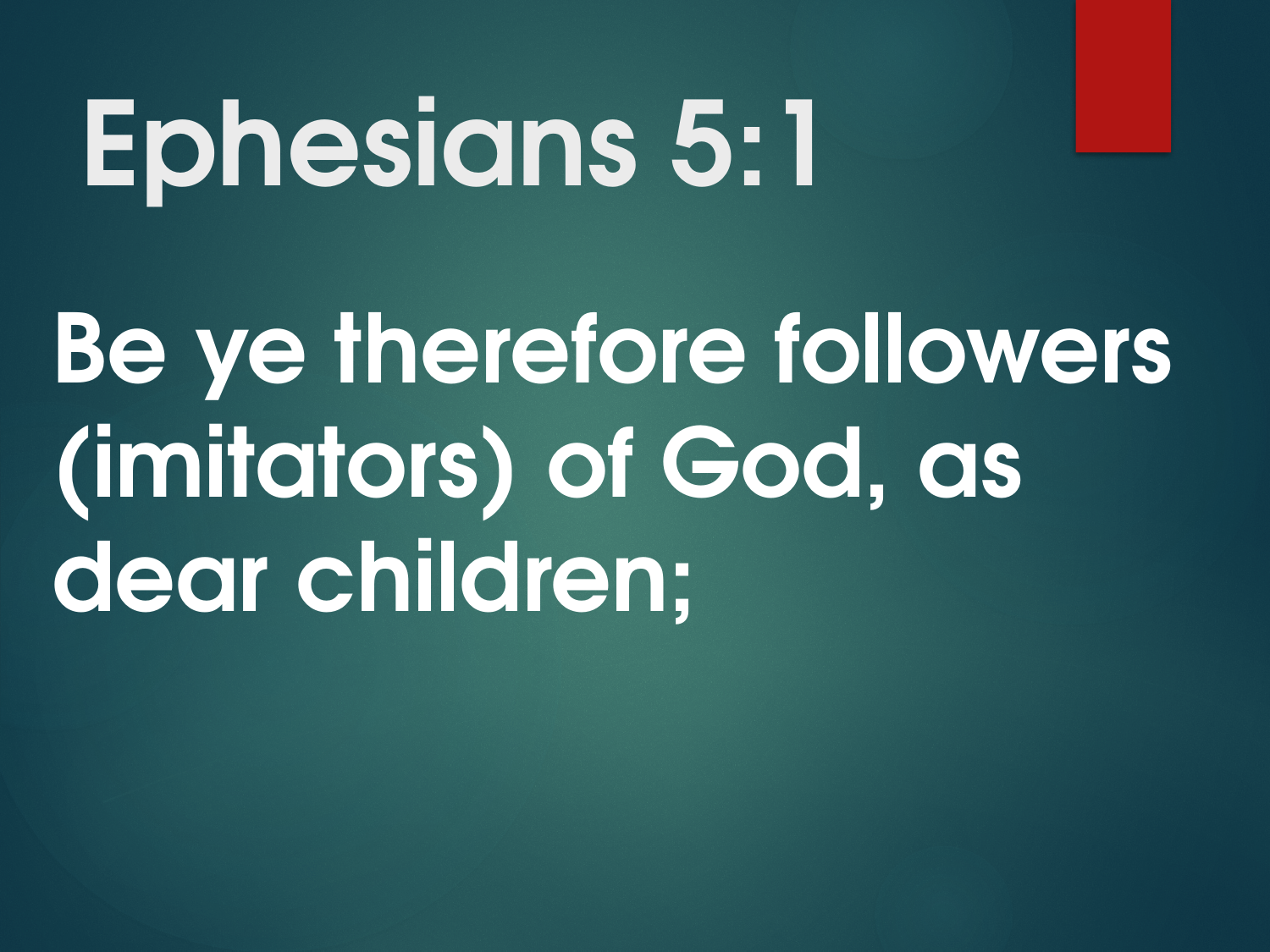

# Ephesians 5:1
Be ye therefore followers (imitators) of God, as dear children;